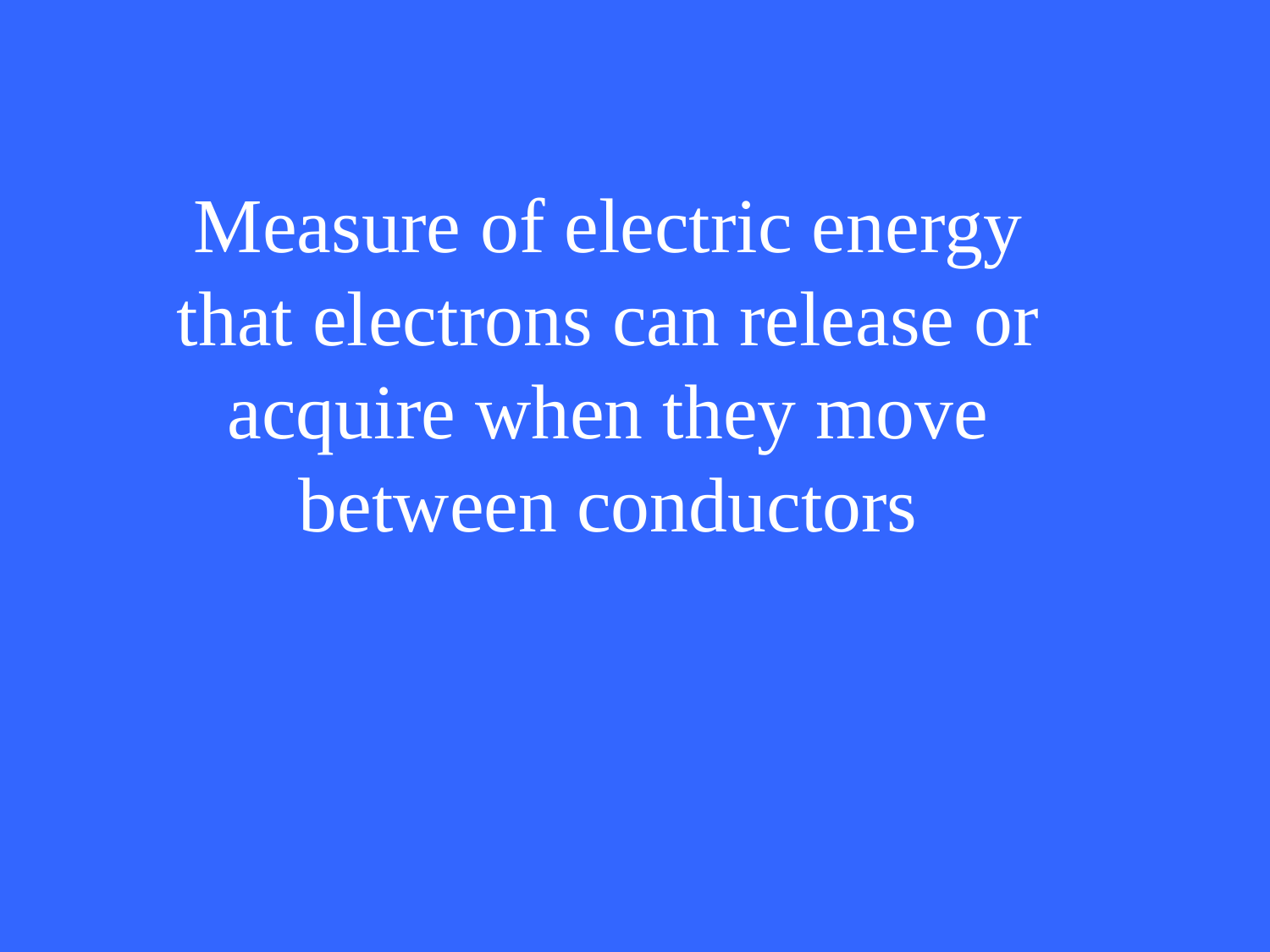

Measure of electric energy that electrons can release or acquire when they move between conductors